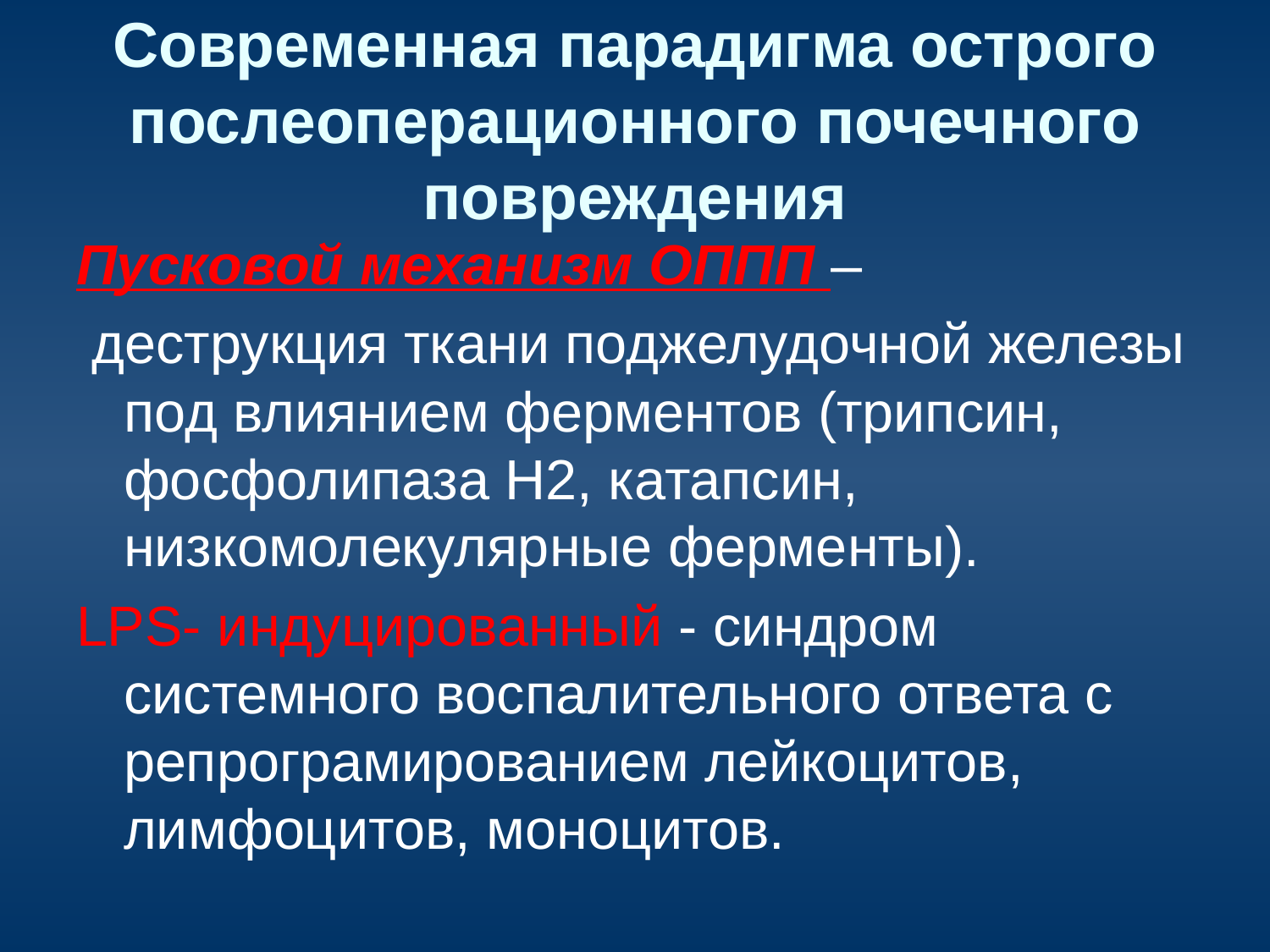

# Современная парадигма острого послеоперационного почечного повреждения
Пусковой механизм ОППП –
 деструкция ткани поджелудочной железы под влиянием ферментов (трипсин, фосфолипаза Н2, катапсин, низкомолекулярные ферменты).
LPS- индуцированный - синдром системного воспалительного ответа с репрограмированием лейкоцитов, лимфоцитов, моноцитов.